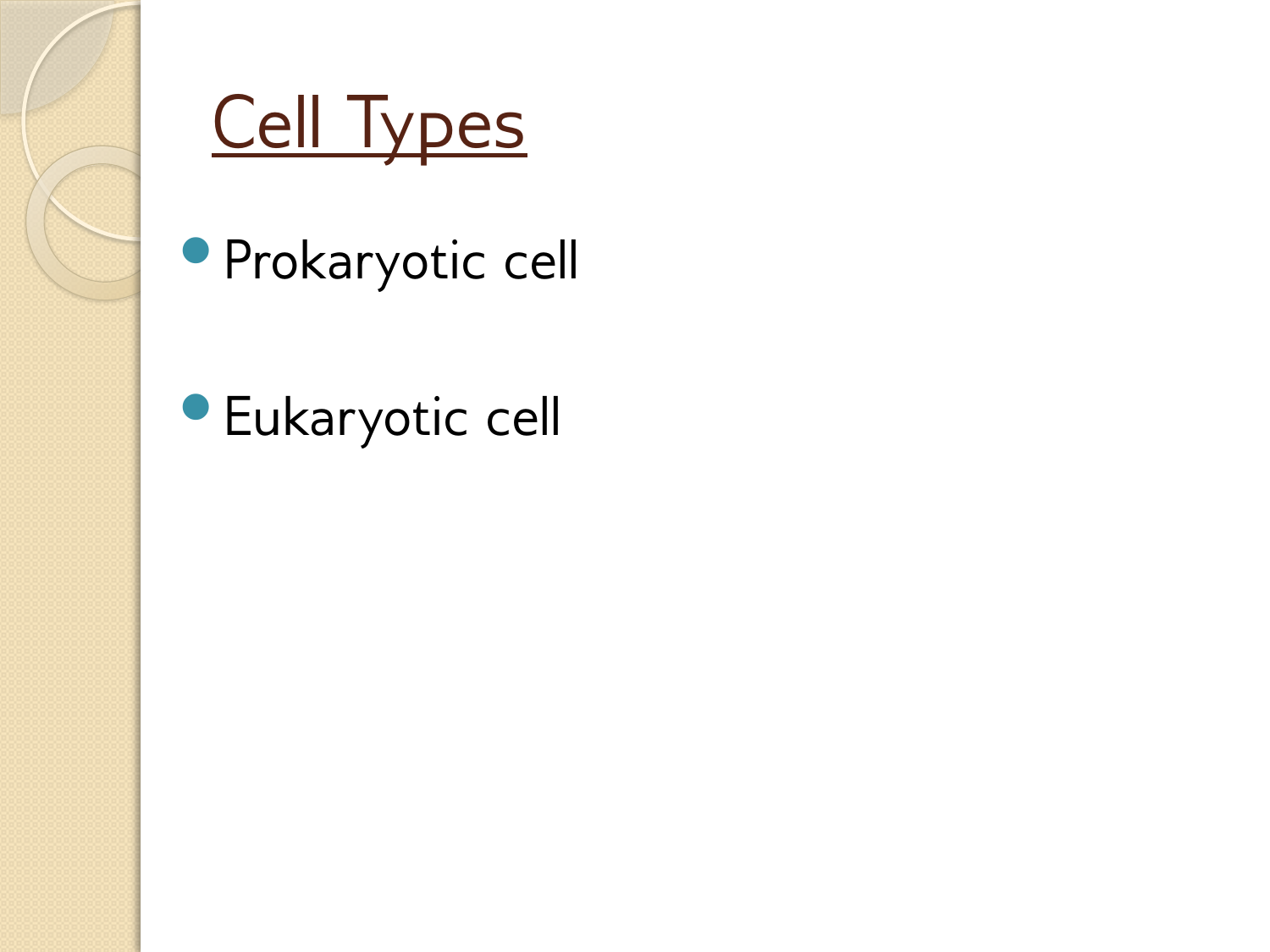

# Cell Types
Prokaryotic cell

Eukaryotic cell